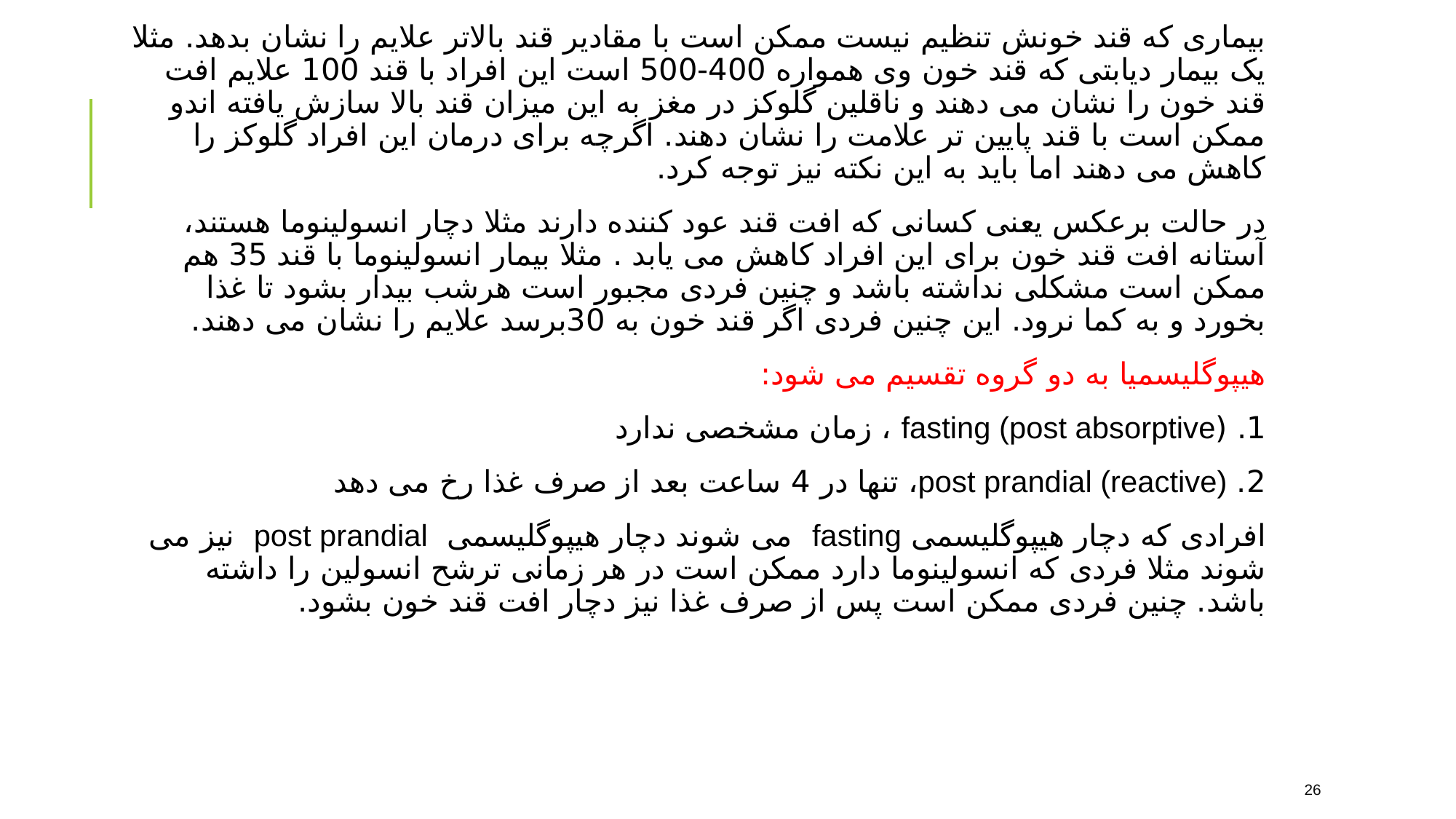

بیماری که قند خونش تنظیم نیست ممکن است با مقادیر قند بالاتر علایم را نشان بدهد. مثلا یک بیمار دیابتی که قند خون وی همواره 400-500 است این افراد با قند 100 علایم افت قند خون را نشان می دهند و ناقلین گلوکز در مغز به این میزان قند بالا سازش یافته اندو ممکن است با قند پایین تر علامت را نشان دهند. اگرچه برای درمان این افراد گلوکز را کاهش می دهند اما باید به این نکته نیز توجه کرد.
در حالت برعکس یعنی کسانی که افت قند عود کننده دارند مثلا دچار انسولینوما هستند، آستانه افت قند خون برای این افراد کاهش می یابد . مثلا بیمار انسولینوما با قند 35 هم ممکن است مشکلی نداشته باشد و چنین فردی مجبور است هرشب بیدار بشود تا غذا بخورد و به کما نرود. این چنین فردی اگر قند خون به 30برسد علایم را نشان می دهند.
هیپوگلیسمیا به دو گروه تقسیم می شود:
1. (fasting (post absorptive ، زمان مشخصی ندارد
2. post prandial (reactive)، تنها در 4 ساعت بعد از صرف غذا رخ می دهد
افرادی که دچار هیپوگلیسمی fasting  می شوند دچار هیپوگلیسمی  post prandial  نیز می شوند مثلا فردی که انسولینوما دارد ممکن است در هر زمانی ترشح انسولین را داشته باشد. چنین فردی ممکن است پس از صرف غذا نیز دچار افت قند خون بشود.

26